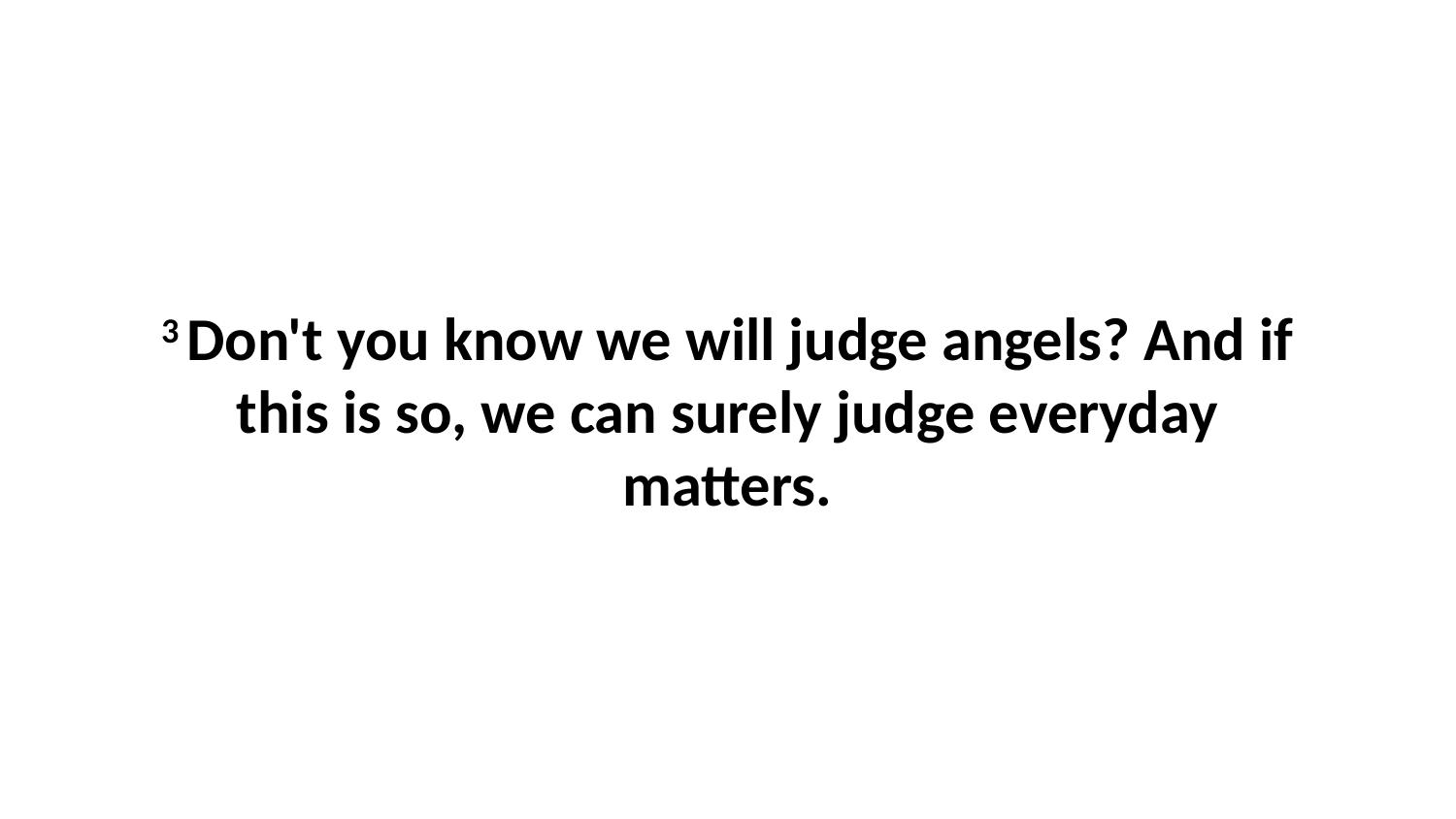

3 Don't you know we will judge angels? And if this is so, we can surely judge everyday matters.